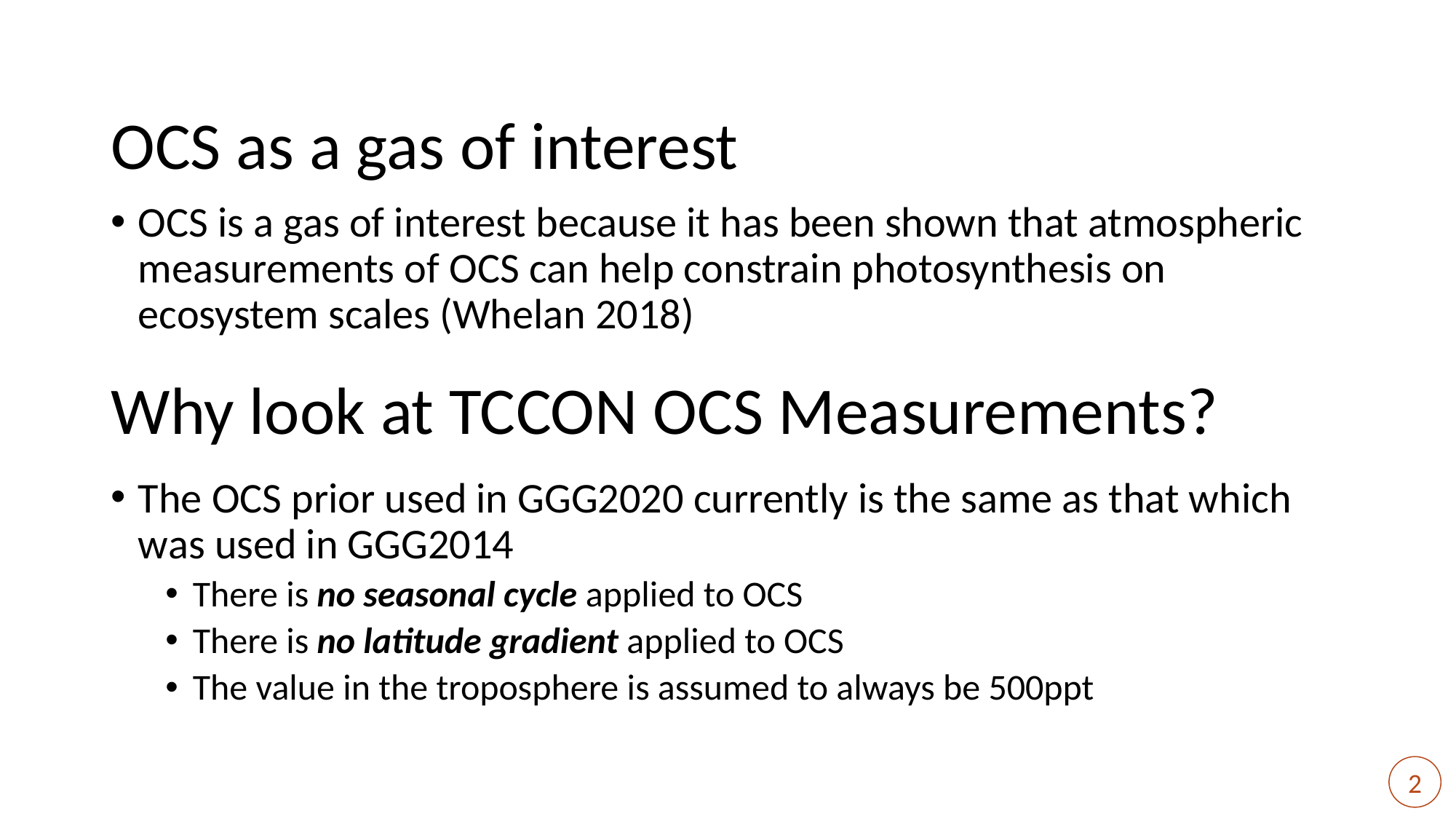

# OCS as a gas of interest
OCS is a gas of interest because it has been shown that atmospheric measurements of OCS can help constrain photosynthesis on ecosystem scales (Whelan 2018)
Why look at TCCON OCS Measurements?
The OCS prior used in GGG2020 currently is the same as that which was used in GGG2014
There is no seasonal cycle applied to OCS
There is no latitude gradient applied to OCS
The value in the troposphere is assumed to always be 500ppt
2